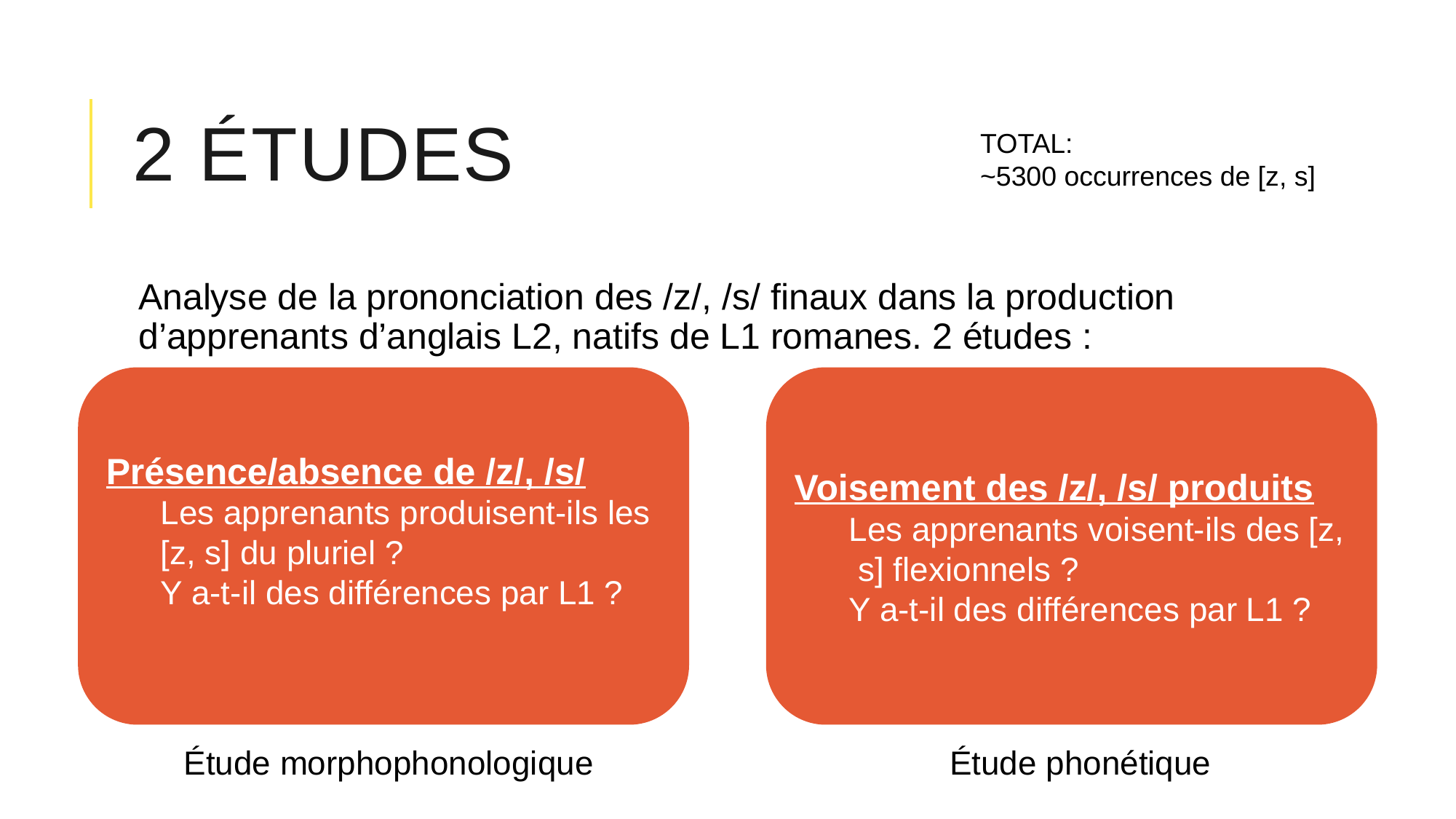

# 2 études
TOTAL:
~5300 occurrences de [z, s]
Analyse de la prononciation des /z/, /s/ finaux dans la production d’apprenants d’anglais L2, natifs de L1 romanes. 2 études :
Présence/absence de /z/, /s/
Les apprenants produisent-ils les [z, s] du pluriel ?
Y a-t-il des différences par L1 ?

Voisement des /z/, /s/ produits
Les apprenants voisent-ils des [z,  s] flexionnels ?
Y a-t-il des différences par L1 ?
Étude phonétique
Étude morphophonologique